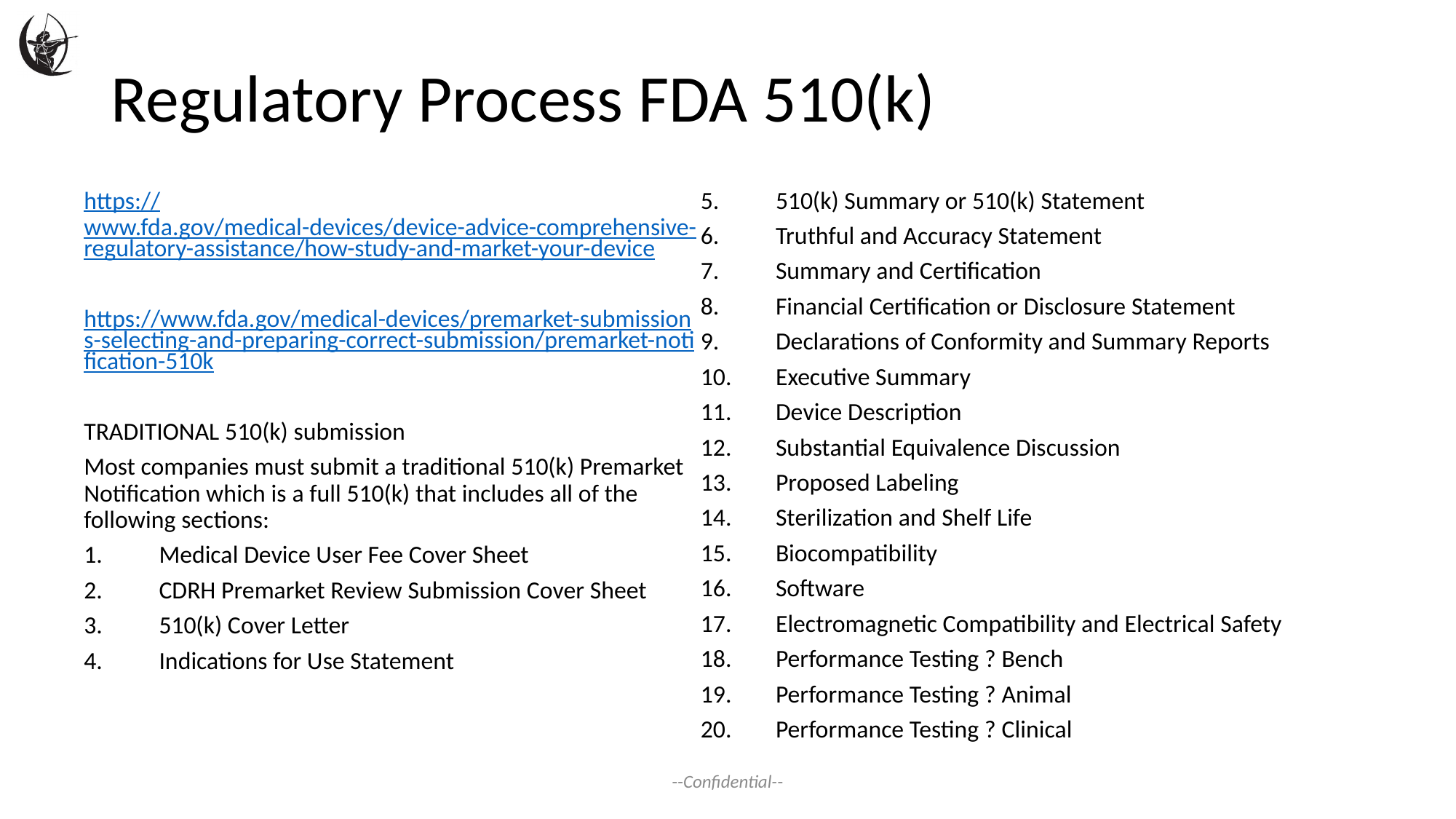

# Regulatory Process FDA 510(k)
https://www.fda.gov/medical-devices/device-advice-comprehensive-regulatory-assistance/how-study-and-market-your-device

https://www.fda.gov/medical-devices/premarket-submissions-selecting-and-preparing-correct-submission/premarket-notification-510k

TRADITIONAL 510(k) submission
Most companies must submit a traditional 510(k) Premarket Notification which is a full 510(k) that includes all of the following sections:
Medical Device User Fee Cover Sheet
CDRH Premarket Review Submission Cover Sheet
510(k) Cover Letter
Indications for Use Statement
510(k) Summary or 510(k) Statement
Truthful and Accuracy Statement
Summary and Certification
Financial Certification or Disclosure Statement
Declarations of Conformity and Summary Reports
Executive Summary
Device Description
Substantial Equivalence Discussion
Proposed Labeling
Sterilization and Shelf Life
Biocompatibility
Software
Electromagnetic Compatibility and Electrical Safety
Performance Testing ? Bench
Performance Testing ? Animal
Performance Testing ? Clinical

--Confidential--